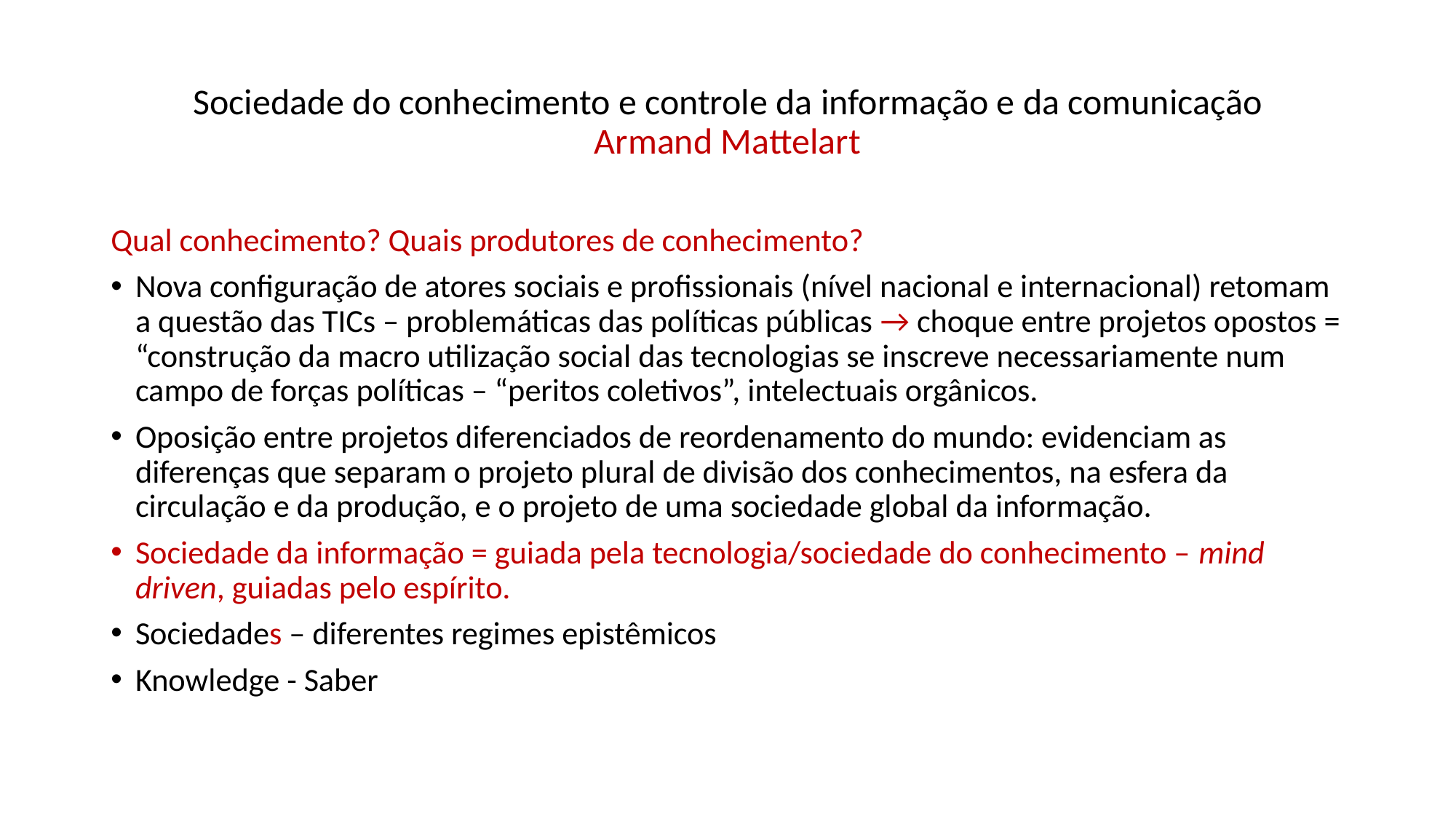

# Sociedade do conhecimento e controle da informação e da comunicação Armand Mattelart
Qual conhecimento? Quais produtores de conhecimento?
Nova configuração de atores sociais e profissionais (nível nacional e internacional) retomam a questão das TICs – problemáticas das políticas públicas → choque entre projetos opostos = “construção da macro utilização social das tecnologias se inscreve necessariamente num campo de forças políticas – “peritos coletivos”, intelectuais orgânicos.
Oposição entre projetos diferenciados de reordenamento do mundo: evidenciam as diferenças que separam o projeto plural de divisão dos conhecimentos, na esfera da circulação e da produção, e o projeto de uma sociedade global da informação.
Sociedade da informação = guiada pela tecnologia/sociedade do conhecimento – mind driven, guiadas pelo espírito.
Sociedades – diferentes regimes epistêmicos
Knowledge - Saber